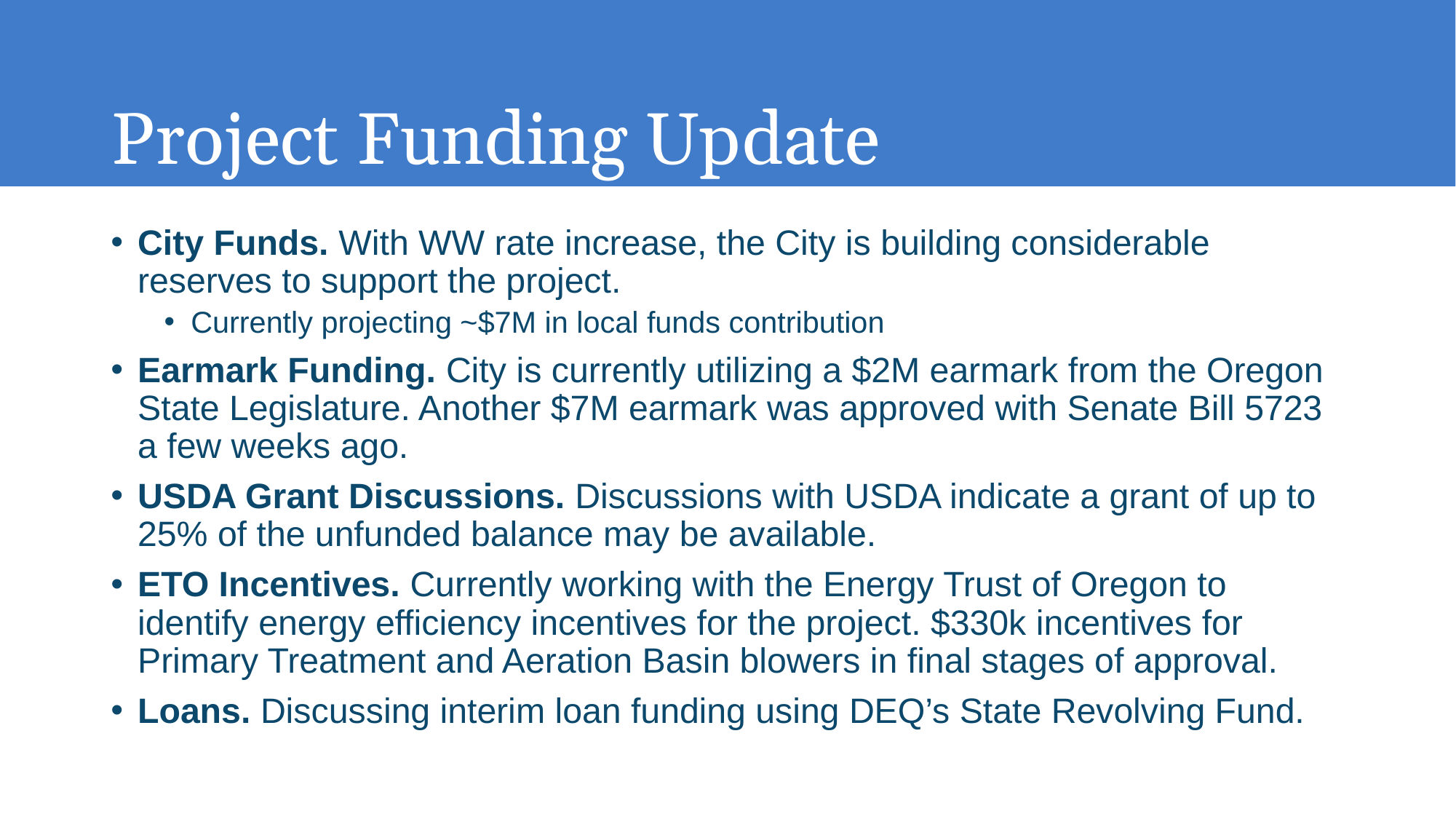

# Project Funding Update
City Funds. With WW rate increase, the City is building considerable reserves to support the project.
Currently projecting ~$7M in local funds contribution
Earmark Funding. City is currently utilizing a $2M earmark from the Oregon State Legislature. Another $7M earmark was approved with Senate Bill 5723 a few weeks ago.
USDA Grant Discussions. Discussions with USDA indicate a grant of up to 25% of the unfunded balance may be available.
ETO Incentives. Currently working with the Energy Trust of Oregon to identify energy efficiency incentives for the project. $330k incentives for Primary Treatment and Aeration Basin blowers in final stages of approval.
Loans. Discussing interim loan funding using DEQ’s State Revolving Fund.